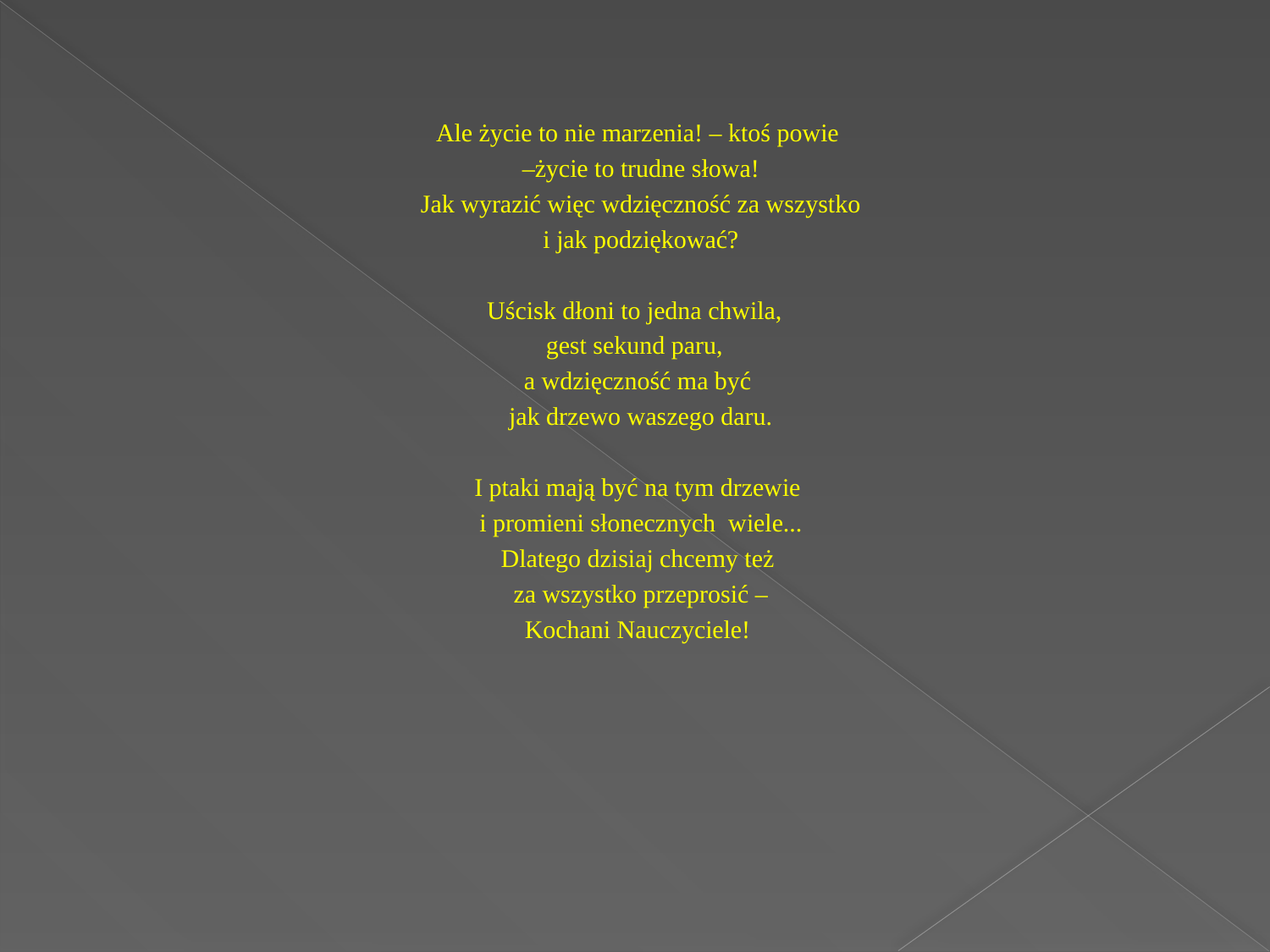

#

Ale życie to nie marzenia! – ktoś powie
 –życie to trudne słowa!
 Jak wyrazić więc wdzięczność za wszystko
 i jak podziękować?

Uścisk dłoni to jedna chwila,
gest sekund paru,
a wdzięczność ma być
 jak drzewo waszego daru.

I ptaki mają być na tym drzewie
 i promieni słonecznych  wiele...
Dlatego dzisiaj chcemy też
 za wszystko przeprosić –
Kochani Nauczyciele!